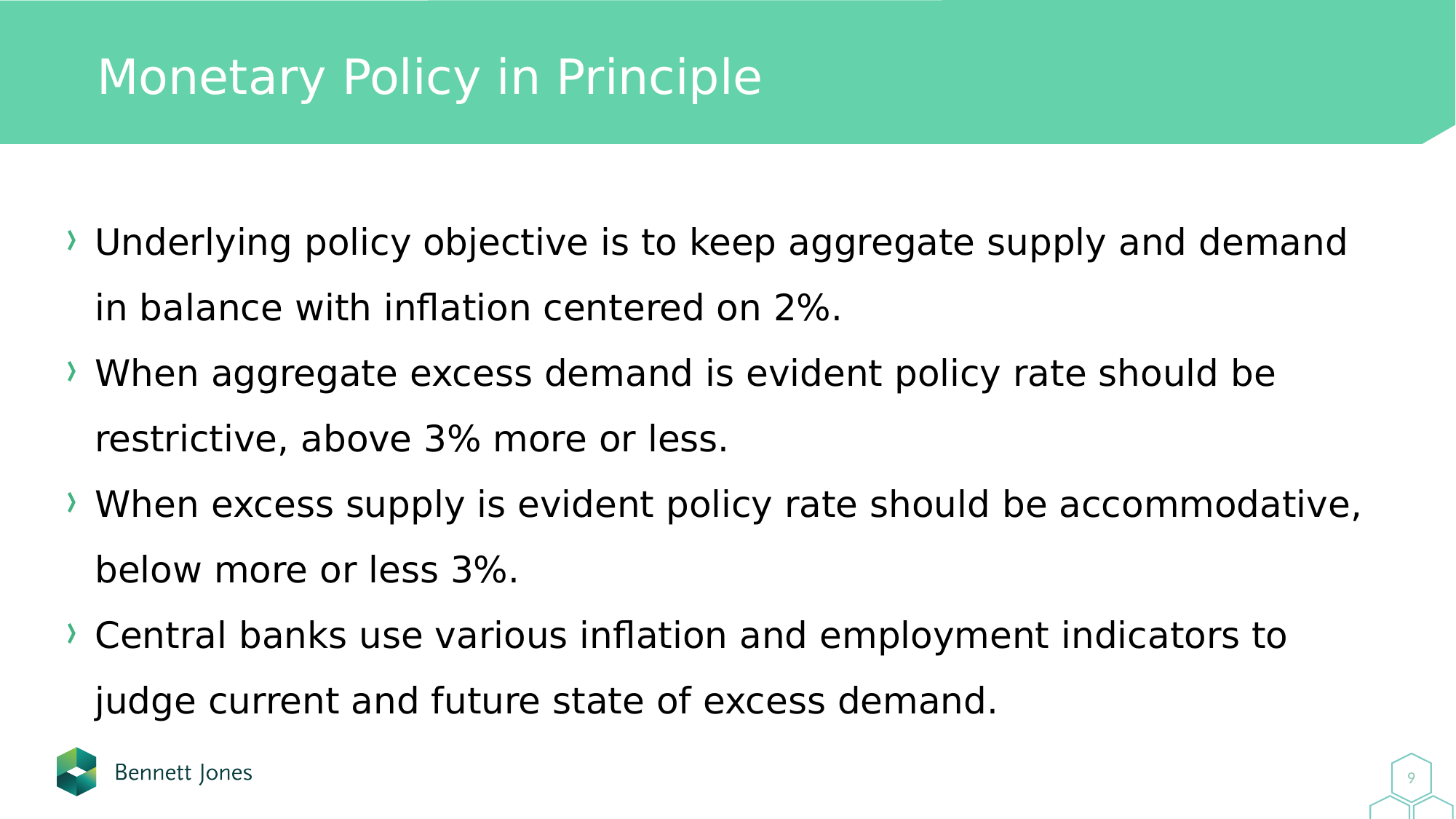

# Monetary Policy in Principle
Underlying policy objective is to keep aggregate supply and demand in balance with inflation centered on 2%.
When aggregate excess demand is evident policy rate should be restrictive, above 3% more or less.
When excess supply is evident policy rate should be accommodative, below more or less 3%.
Central banks use various inflation and employment indicators to judge current and future state of excess demand.

9